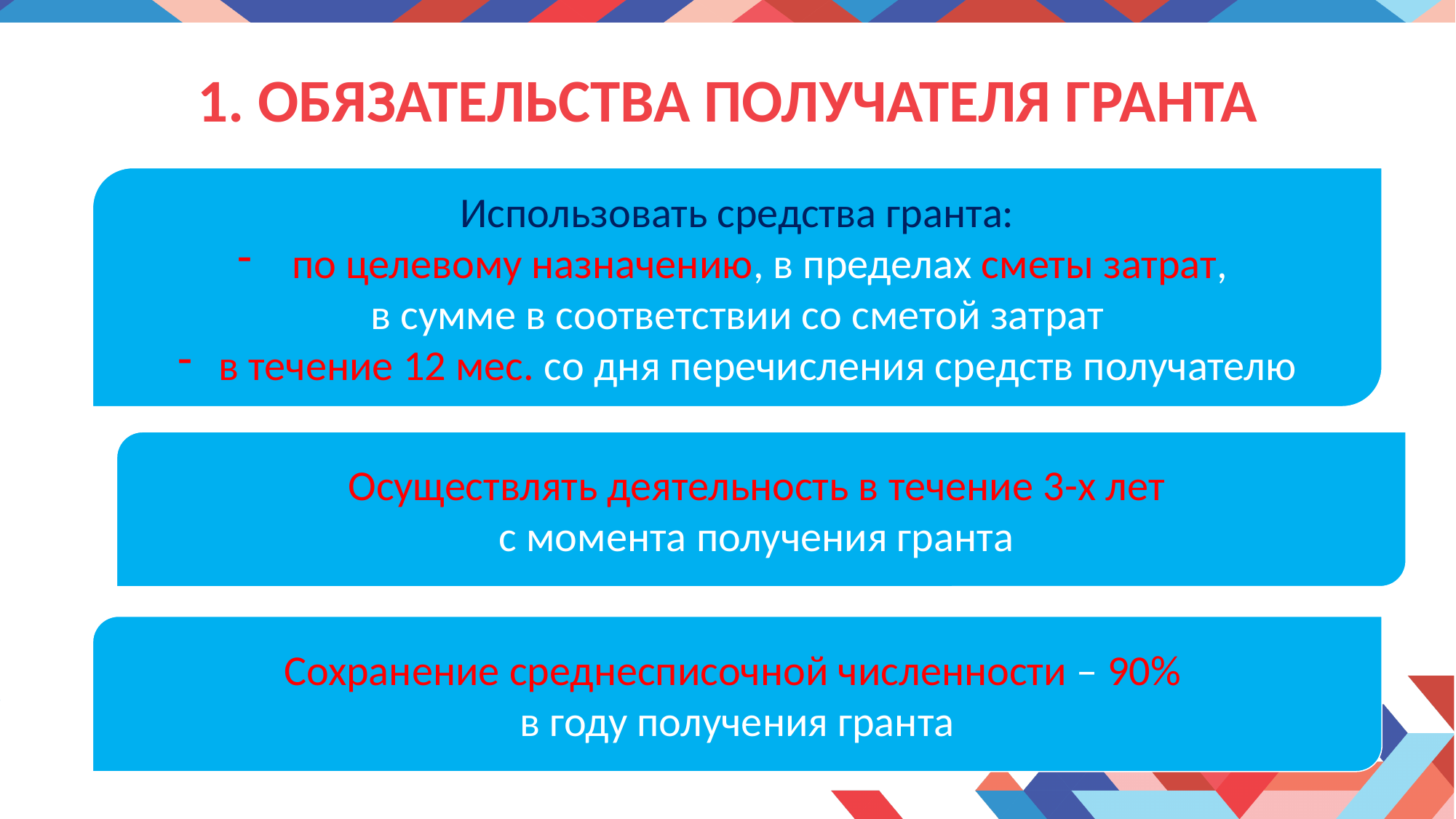

# 1. ОБЯЗАТЕЛЬСТВА пОЛУЧАТЕЛЯ гранта

Использовать средства гранта:
по целевому назначению, в пределах сметы затрат,
в сумме в соответствии со сметой затрат
в течение 12 мес. со дня перечисления средств получателю

Осуществлять деятельность в течение 3-х лет
с момента получения гранта

Сохранение среднесписочной численности – 90%
в году получения гранта